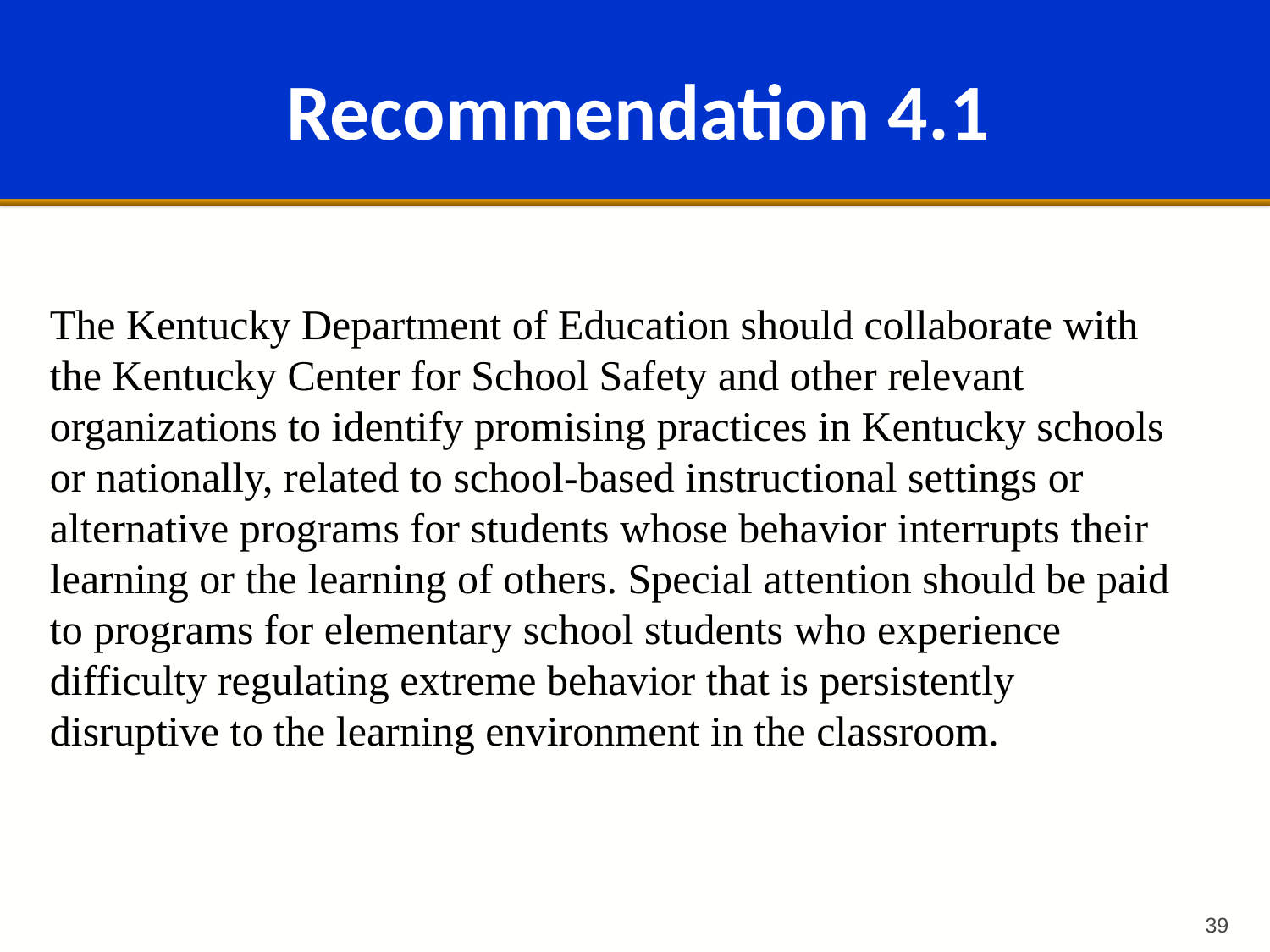

# Recommendation 4.1

The Kentucky Department of Education should collaborate with the Kentucky Center for School Safety and other relevant organizations to identify promising practices in Kentucky schools or nationally, related to school-based instructional settings or alternative programs for students whose behavior interrupts their learning or the learning of others. Special attention should be paid to programs for elementary school students who experience difficulty regulating extreme behavior that is persistently disruptive to the learning environment in the classroom.

39